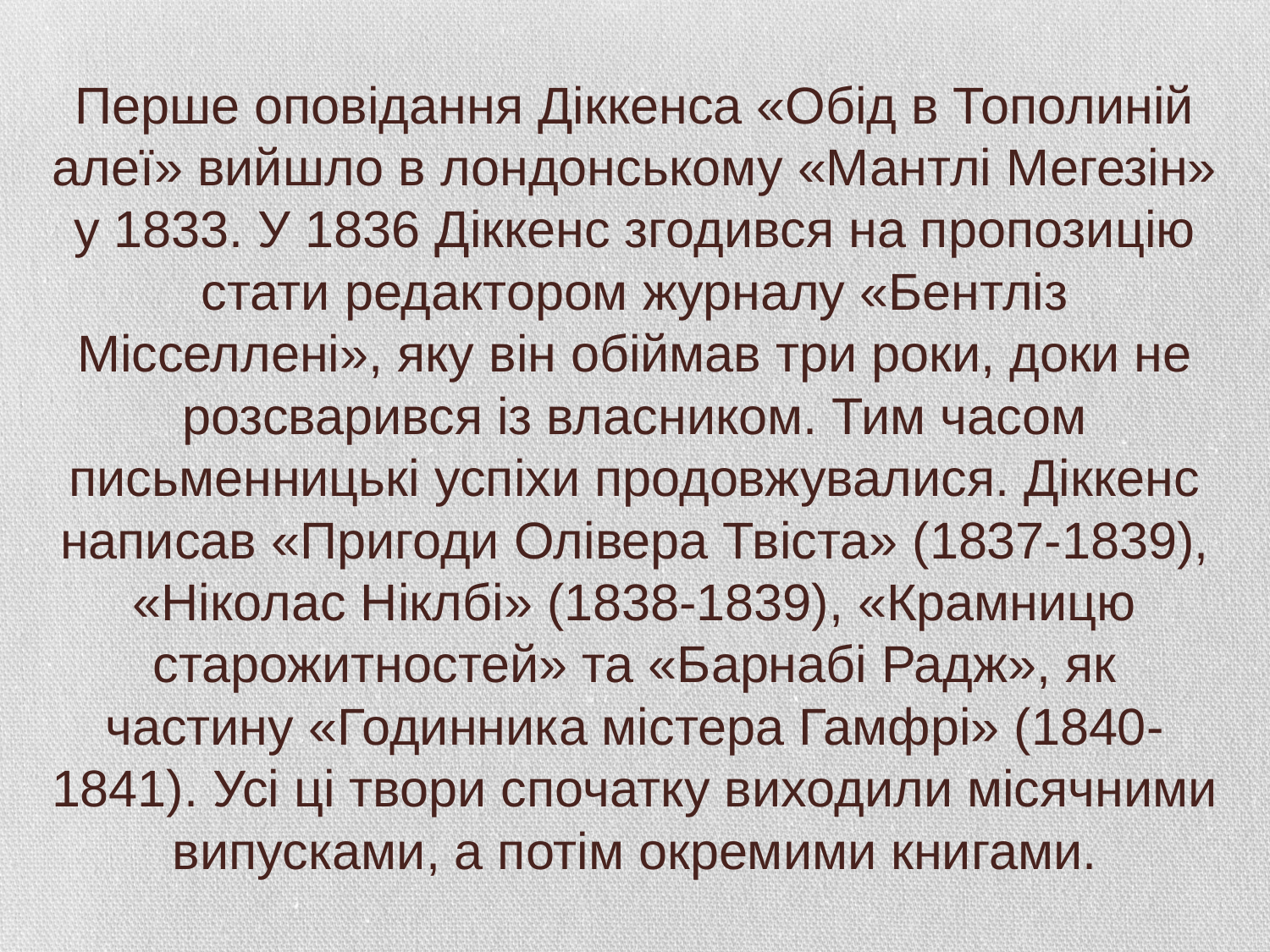

# Перше оповідання Діккенса «Обід в Тополиній алеї» вийшло в лондонському «Мантлі Мегезін» у 1833. У 1836 Діккенс згодився на пропозицію стати редактором журналу «Бентліз Місселлені», яку він обіймав три роки, доки не розсварився із власником. Тим часом письменницькі успіхи продовжувалися. Діккенс написав «Пригоди Олівера Твіста» (1837-1839), «Ніколас Ніклбі» (1838-1839), «Крамницю старожитностей» та «Барнабі Радж», як частину «Годинника містера Гамфрі» (1840-1841). Усі ці твори спочатку виходили місячними випусками, а потім окремими книгами.